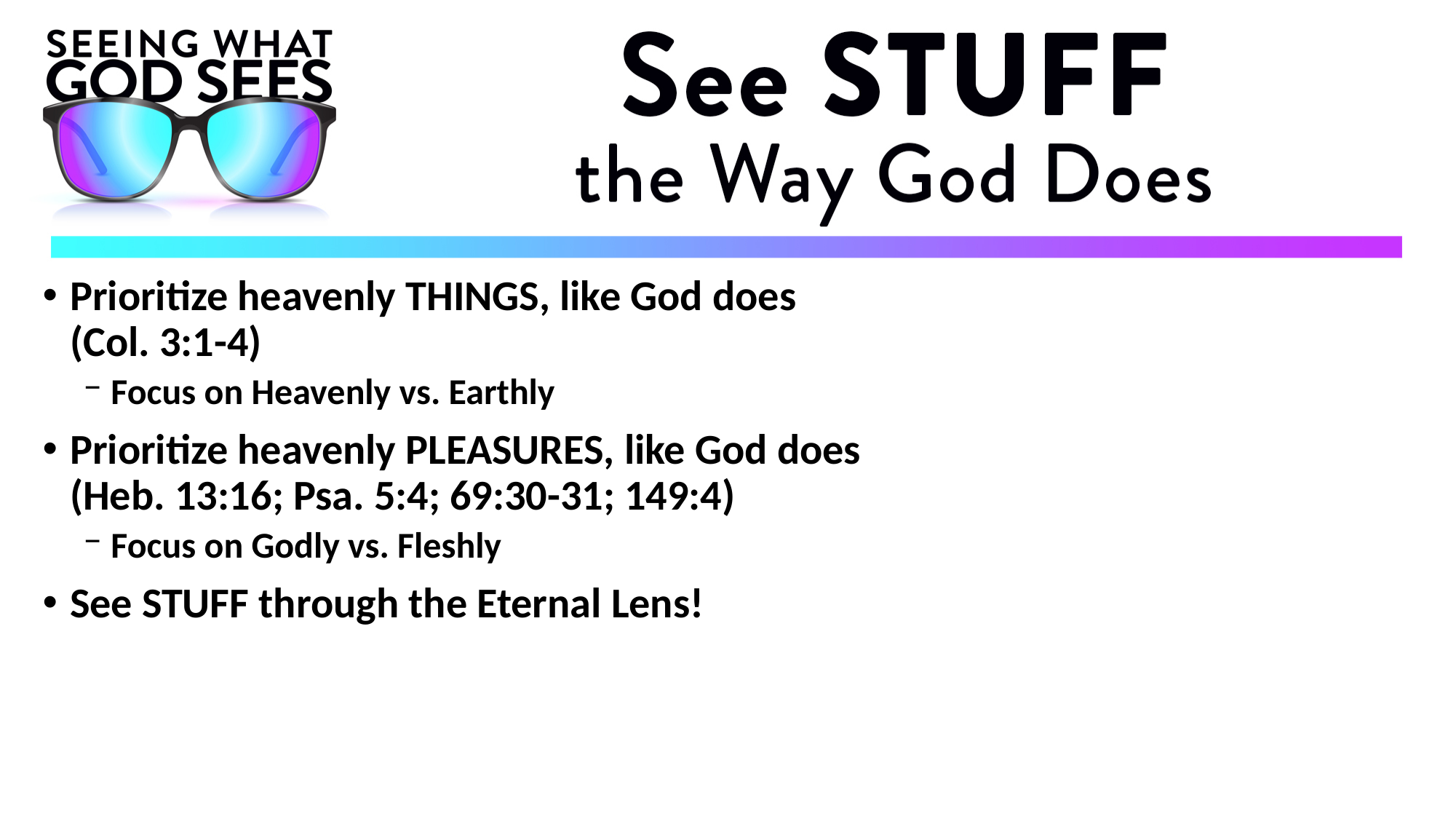

Prioritize heavenly THINGS, like God does
(Col. 3:1-4)
Focus on Heavenly vs. Earthly
Prioritize heavenly PLEASURES, like God does
(Heb. 13:16; Psa. 5:4; 69:30-31; 149:4)
Focus on Godly vs. Fleshly
See STUFF through the Eternal Lens!